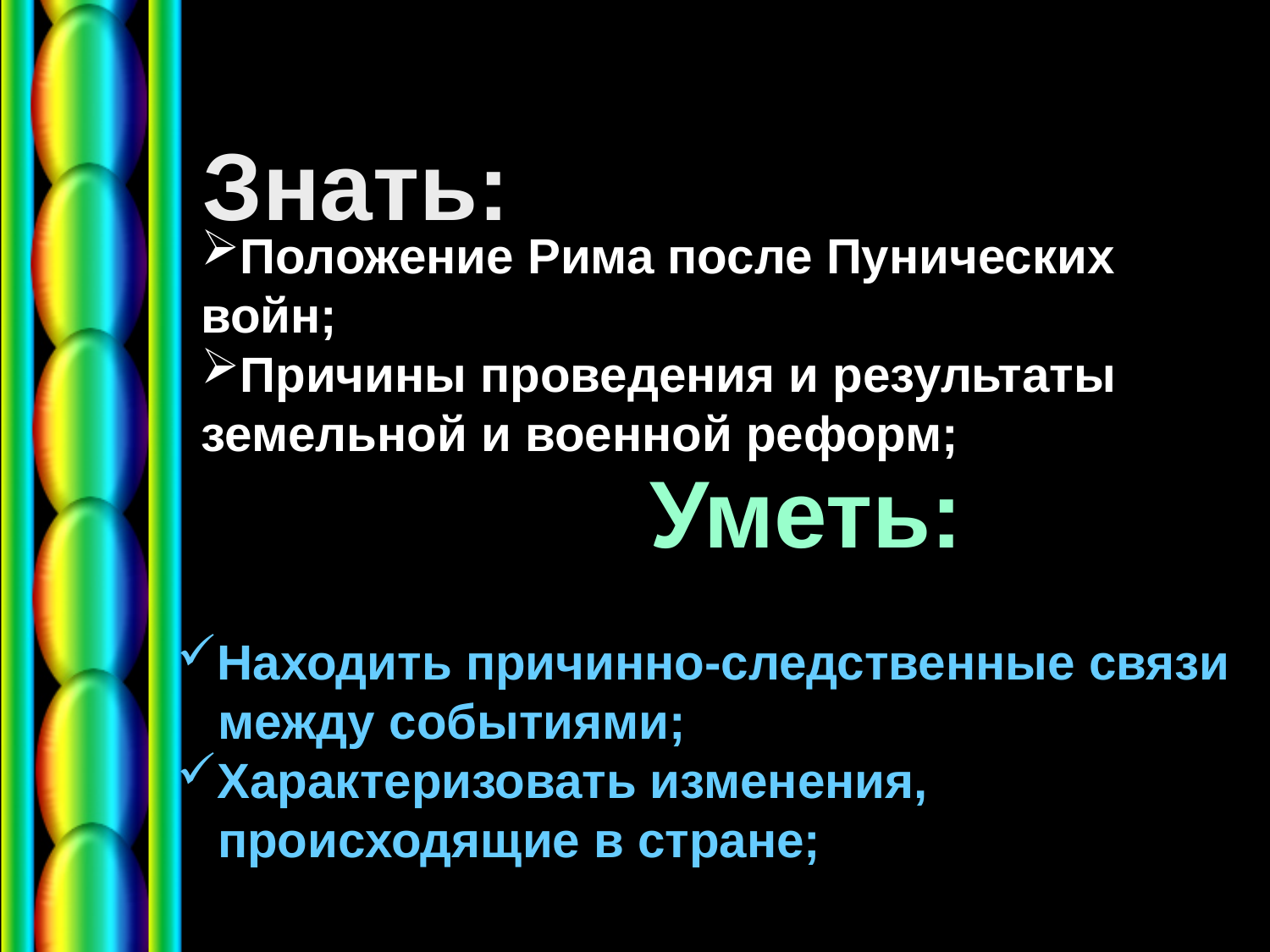

Знать:
Положение Рима после Пунических войн;
Причины проведения и результаты земельной и военной реформ;

Уметь:
Находить причинно-следственные связи
   между событиями;
Характеризовать изменения,
   происходящие в стране;